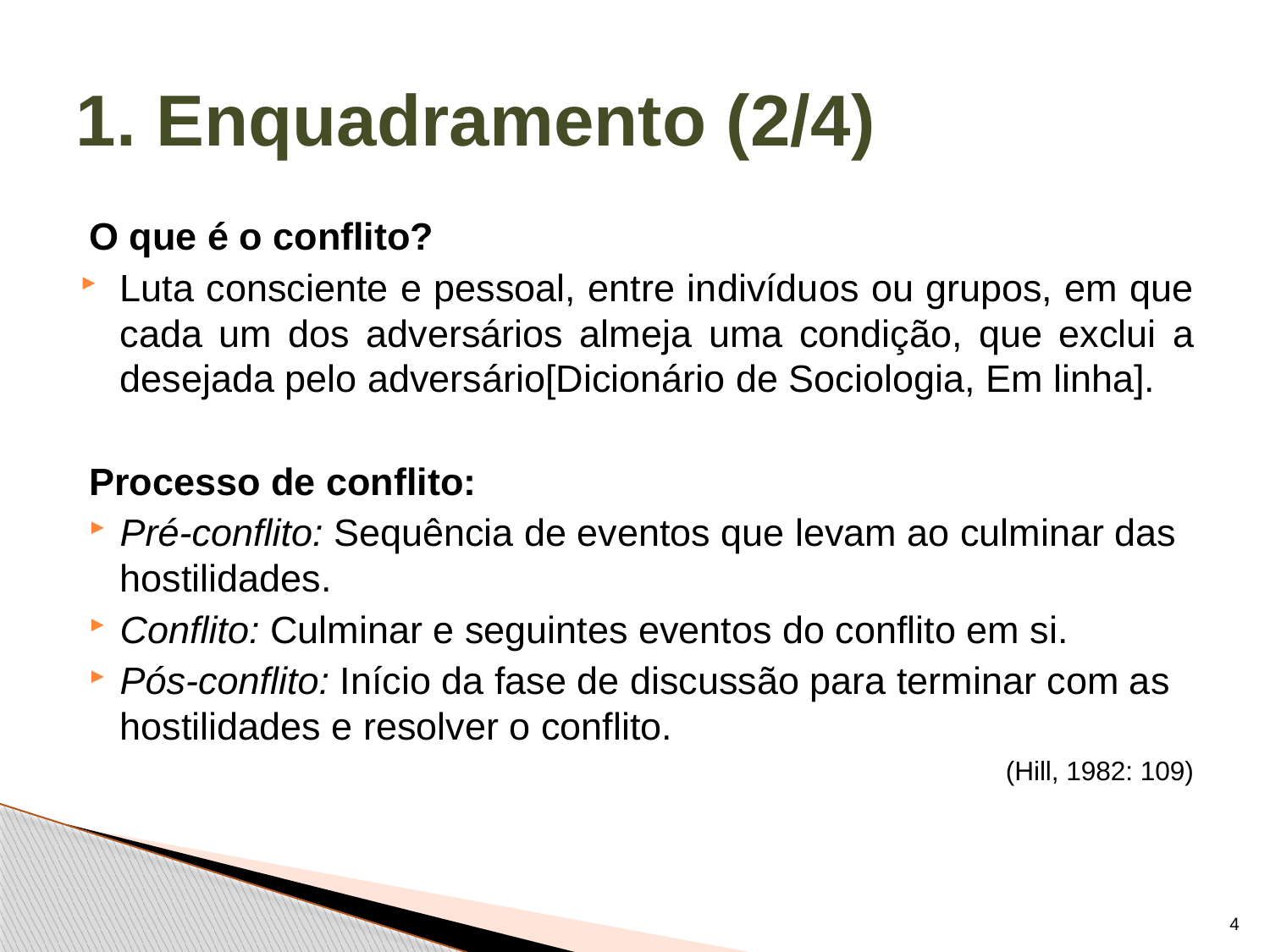

# 1. Enquadramento (2/4)
O que é o conflito?
Luta consciente e pessoal, entre indivíduos ou grupos, em que cada um dos adversários almeja uma condição, que exclui a desejada pelo adversário[Dicionário de Sociologia, Em linha].

Processo de conflito:
Pré-conflito: Sequência de eventos que levam ao culminar das hostilidades.
Conflito: Culminar e seguintes eventos do conflito em si.
Pós-conflito: Início da fase de discussão para terminar com as hostilidades e resolver o conflito.
(Hill, 1982: 109)

4